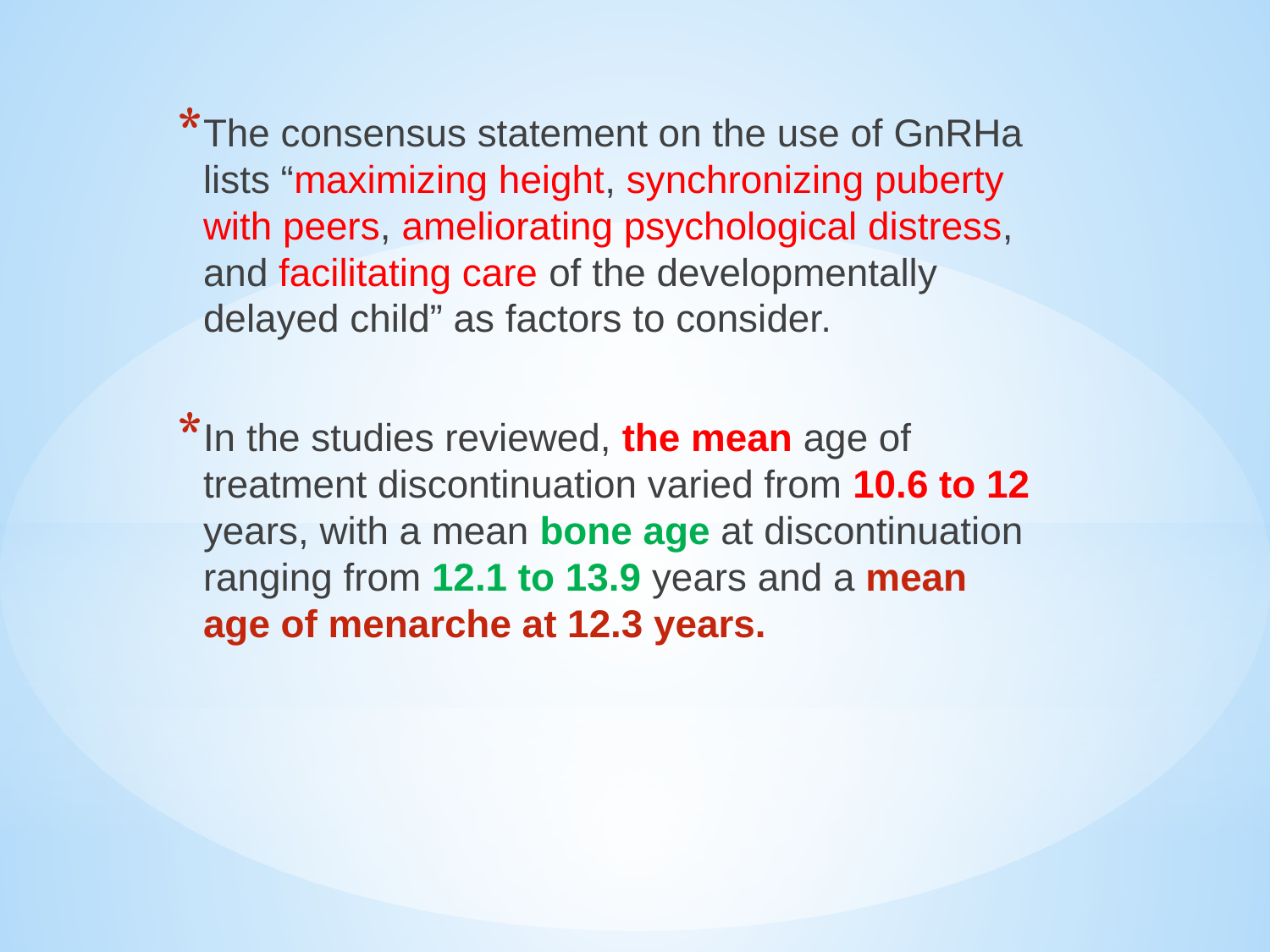

The consensus statement on the use of GnRHa lists “maximizing height, synchronizing puberty with peers, ameliorating psychological distress, and facilitating care of the developmentally delayed child” as factors to consider.

In the studies reviewed, the mean age of treatment discontinuation varied from 10.6 to 12 years, with a mean bone age at discontinuation ranging from 12.1 to 13.9 years and a mean age of menarche at 12.3 years.